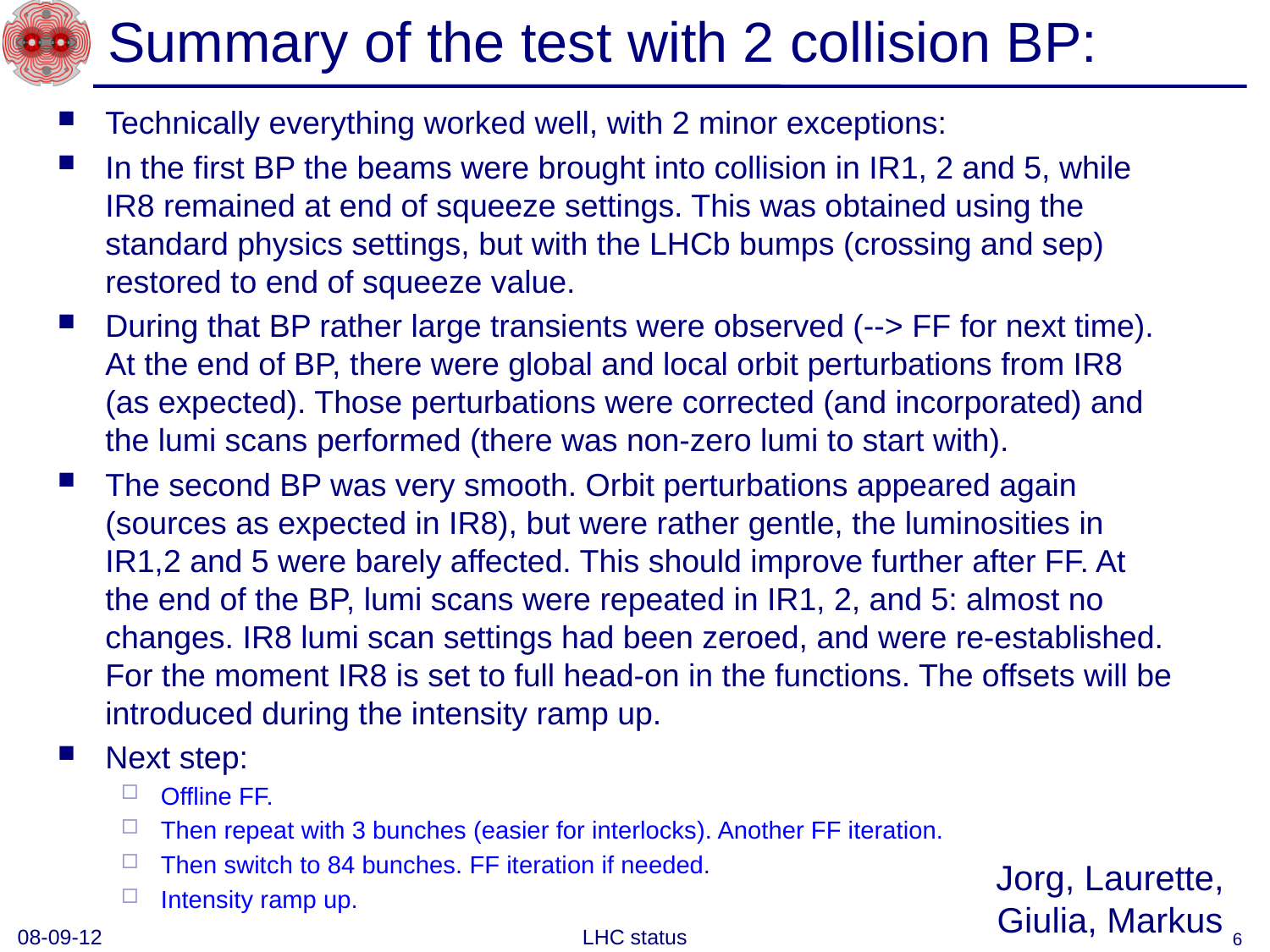

# Summary of the test with 2 collision BP:
Technically everything worked well, with 2 minor exceptions:
In the first BP the beams were brought into collision in IR1, 2 and 5, while IR8 remained at end of squeeze settings. This was obtained using the standard physics settings, but with the LHCb bumps (crossing and sep) restored to end of squeeze value.
During that BP rather large transients were observed (--> FF for next time). At the end of BP, there were global and local orbit perturbations from IR8 (as expected). Those perturbations were corrected (and incorporated) and the lumi scans performed (there was non-zero lumi to start with).
The second BP was very smooth. Orbit perturbations appeared again (sources as expected in IR8), but were rather gentle, the luminosities in IR1,2 and 5 were barely affected. This should improve further after FF. At the end of the BP, lumi scans were repeated in IR1, 2, and 5: almost no changes. IR8 lumi scan settings had been zeroed, and were re-established. For the moment IR8 is set to full head-on in the functions. The offsets will be introduced during the intensity ramp up.
Next step:
Offline FF.
Then repeat with 3 bunches (easier for interlocks). Another FF iteration.
Then switch to 84 bunches. FF iteration if needed.
Intensity ramp up.
Jorg, Laurette, Giulia, Markus
08-09-12
LHC status
6